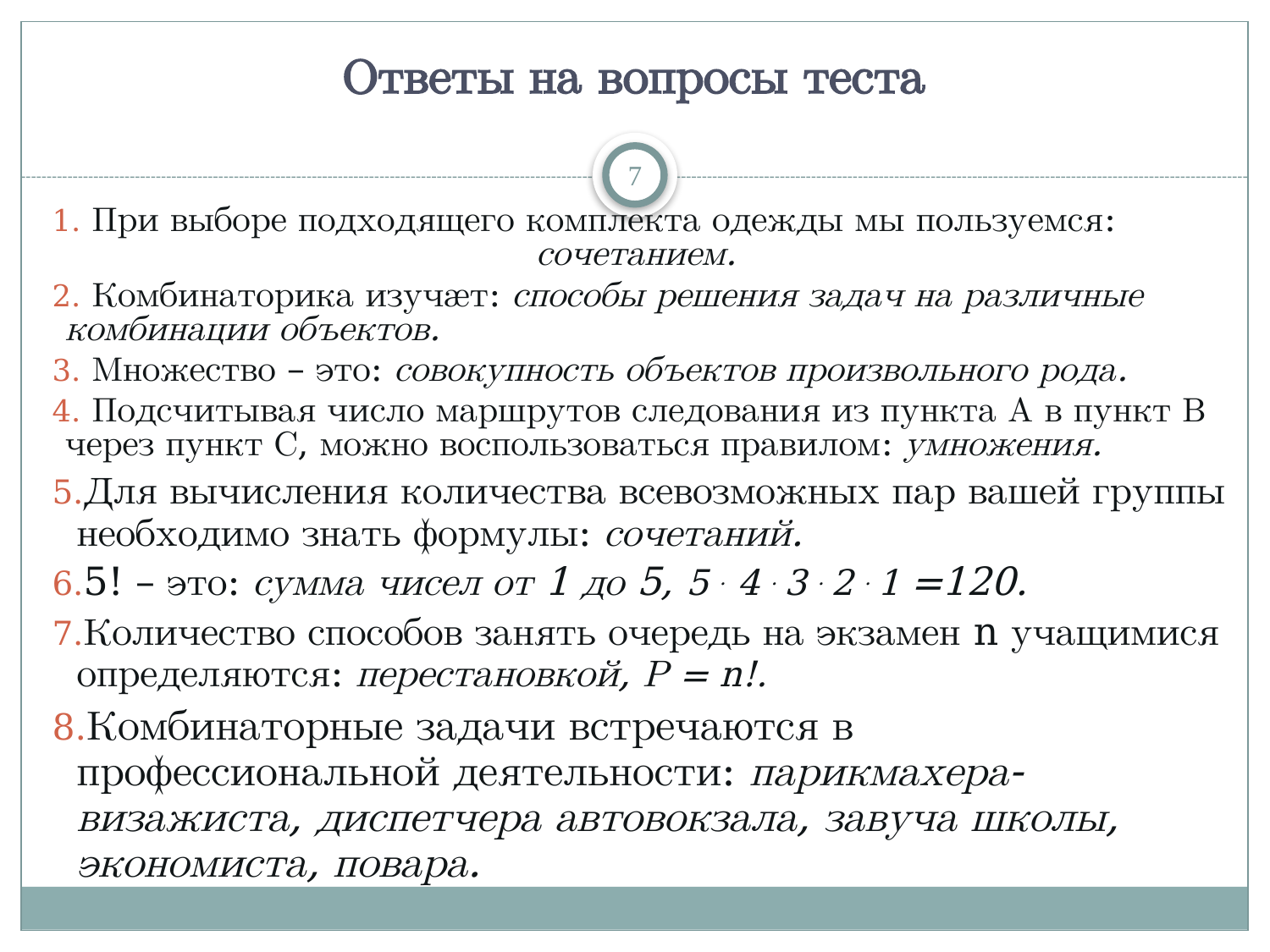

# Ответы на вопросы теста
7
 При выборе подходящего комплекта одежды мы пользуемся:                                                    сочетанием.
 Комбинаторика изучает: способы решения задач на различные комбинации объектов.
 Множество – это: совокупность объектов произвольного рода.
 Подсчитывая число маршрутов следования из пункта А в пункт В  через пункт С, можно воспользоваться правилом: умножения.
Для вычисления количества всевозможных пар вашей группы необходимо знать формулы: сочетаний.
5! – это: сумма чисел от 1 до 5, 5 . 4 . 3 . 2 . 1 =120.
Количество способов занять очередь на экзамен n учащимися определяются: перестановкой, Р = n!.
Комбинаторные задачи встречаются в профессиональной деятельности: парикмахера-визажиста, диспетчера автовокзала, завуча школы, экономиста, повара.